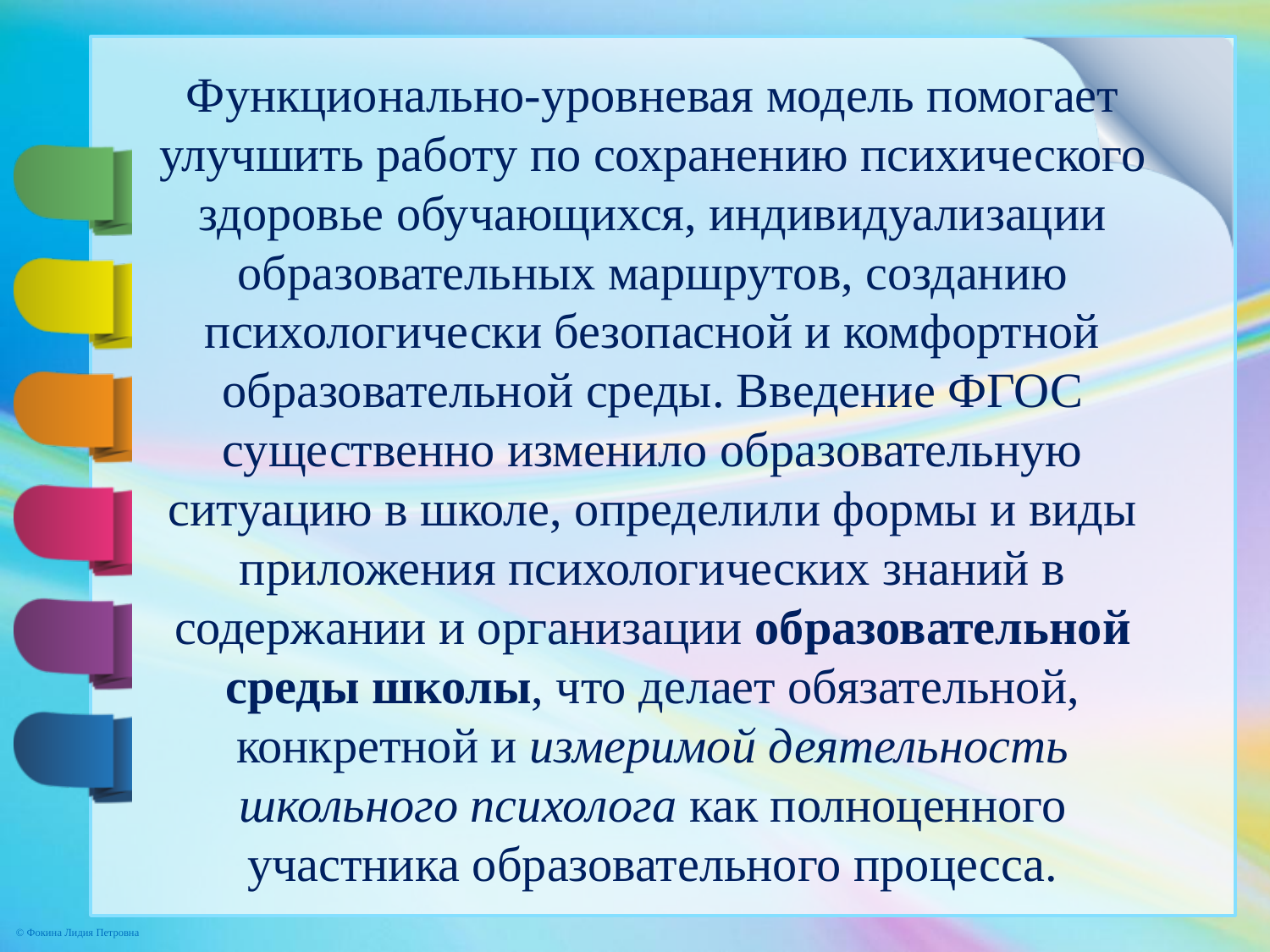

Функционально-уровневая модель помогает улучшить работу по сохранению психического здоровье обучающихся, индивидуализации образовательных маршрутов, созданию психологически безопасной и комфортной образовательной среды. Введение ФГОС существенно изменило образовательную ситуацию в школе, определили формы и виды приложения психологических знаний в содержании и организации образовательной среды школы, что делает обязательной, конкретной и измеримой деятельность школьного психолога как полноценного участника образовательного процесса.